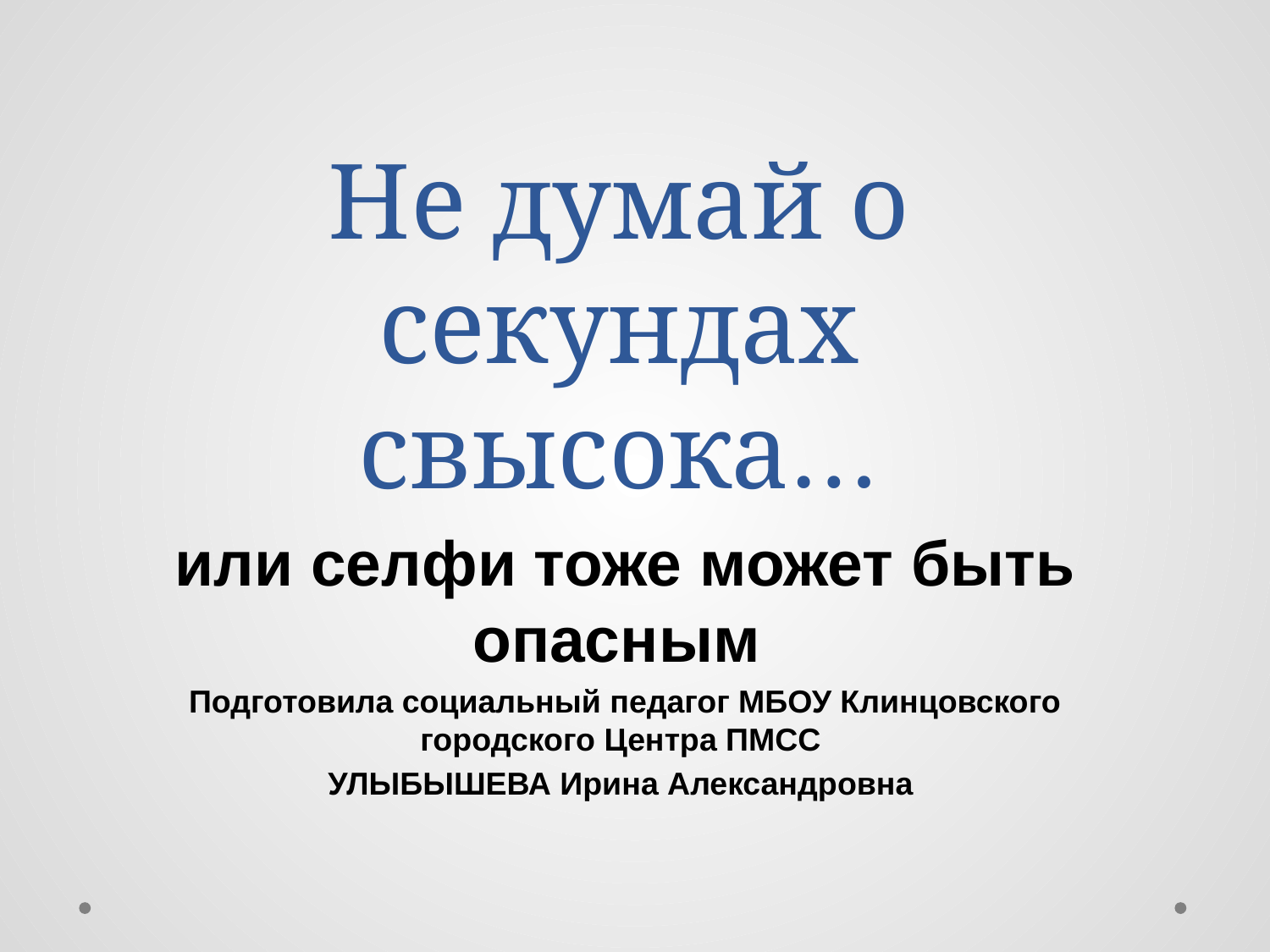

# Не думай о секундах свысока…
или селфи тоже может быть опасным
Подготовила социальный педагог МБОУ Клинцовского городского Центра ПМСС
УЛЫБЫШЕВА Ирина Александровна